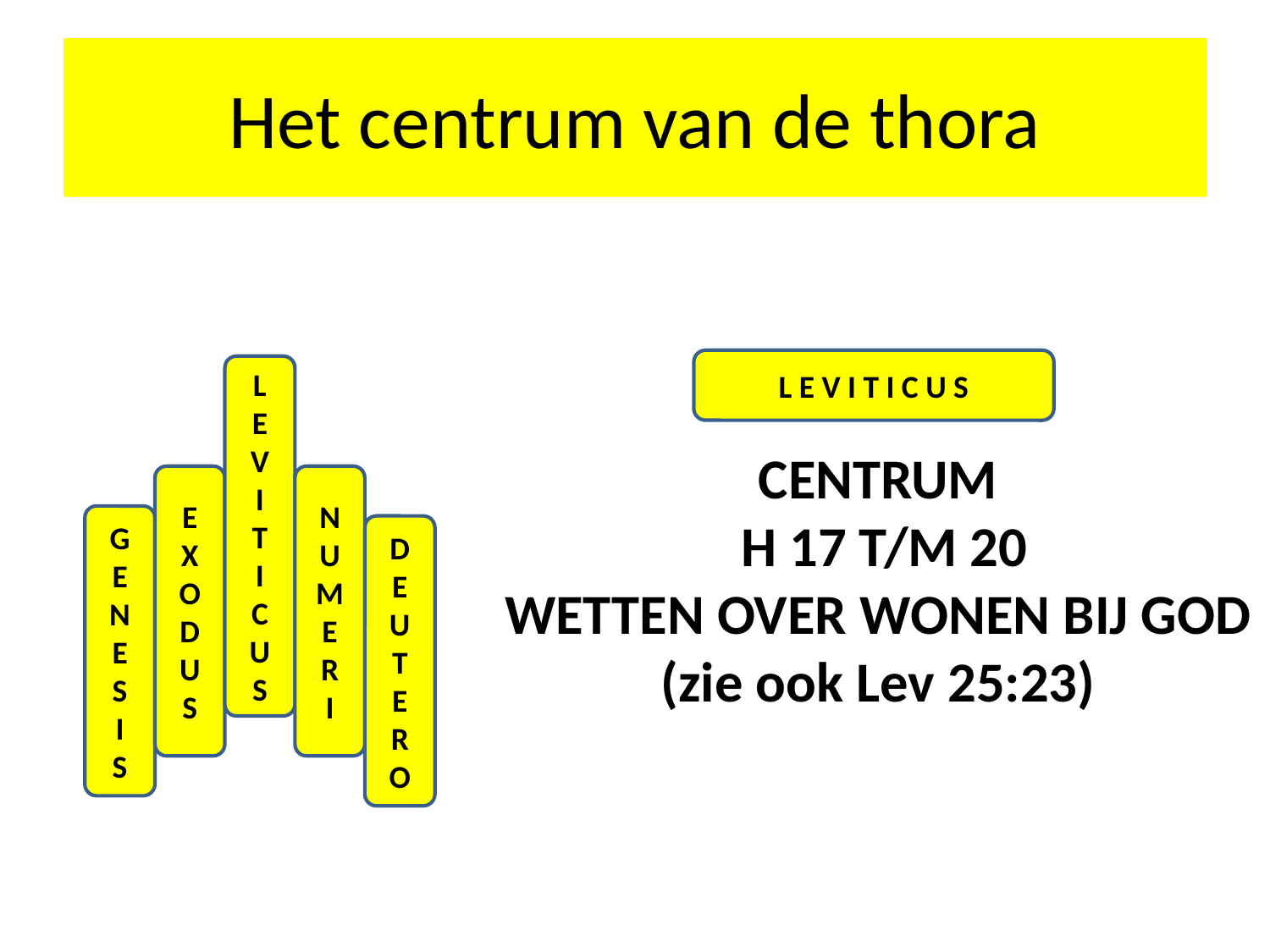

# Het centrum van de thora
L E V I T I C U S
L
E
V
I
T
I
C
U
S
CENTRUM
 H 17 T/M 20
WETTEN OVER WONEN BIJ GOD
(zie ook Lev 25:23)
E
X
O
D
U
S
N
U
M
E
R
I
G
E
N
E
S
I
S
D
E
U
T
E
R
O